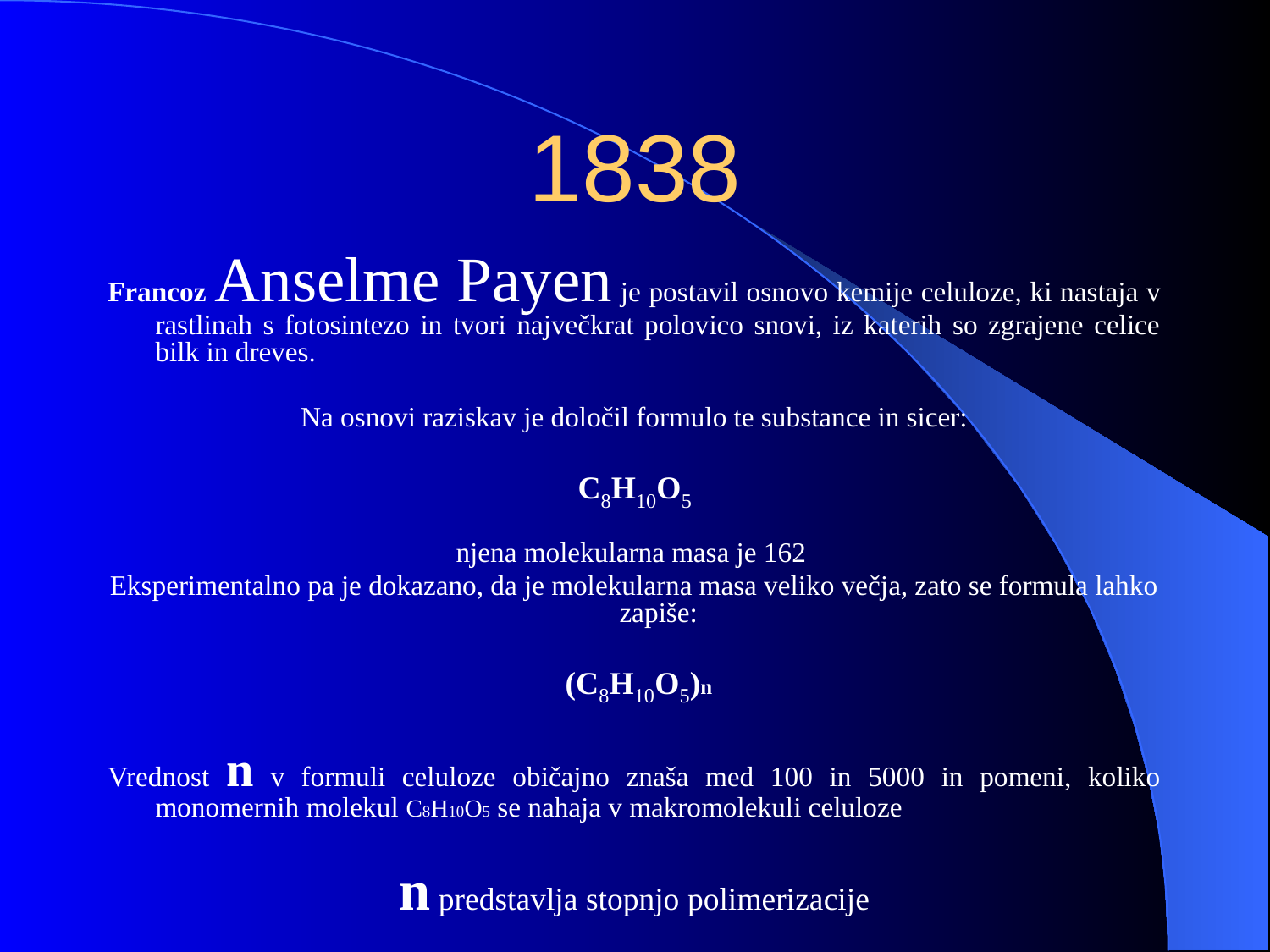

# 1838
Francoz Anselme Payen je postavil osnovo kemije celuloze, ki nastaja v rastlinah s fotosintezo in tvori največkrat polovico snovi, iz katerih so zgrajene celice bilk in dreves.

Na osnovi raziskav je določil formulo te substance in sicer:

C8H10O5

njena molekularna masa je 162
Eksperimentalno pa je dokazano, da je molekularna masa veliko večja, zato se formula lahko zapiše:

 (C8H10O5)n

Vrednost n v formuli celuloze običajno znaša med 100 in 5000 in pomeni, koliko monomernih molekul C8H10O5 se nahaja v makromolekuli celuloze

n predstavlja stopnjo polimerizacije